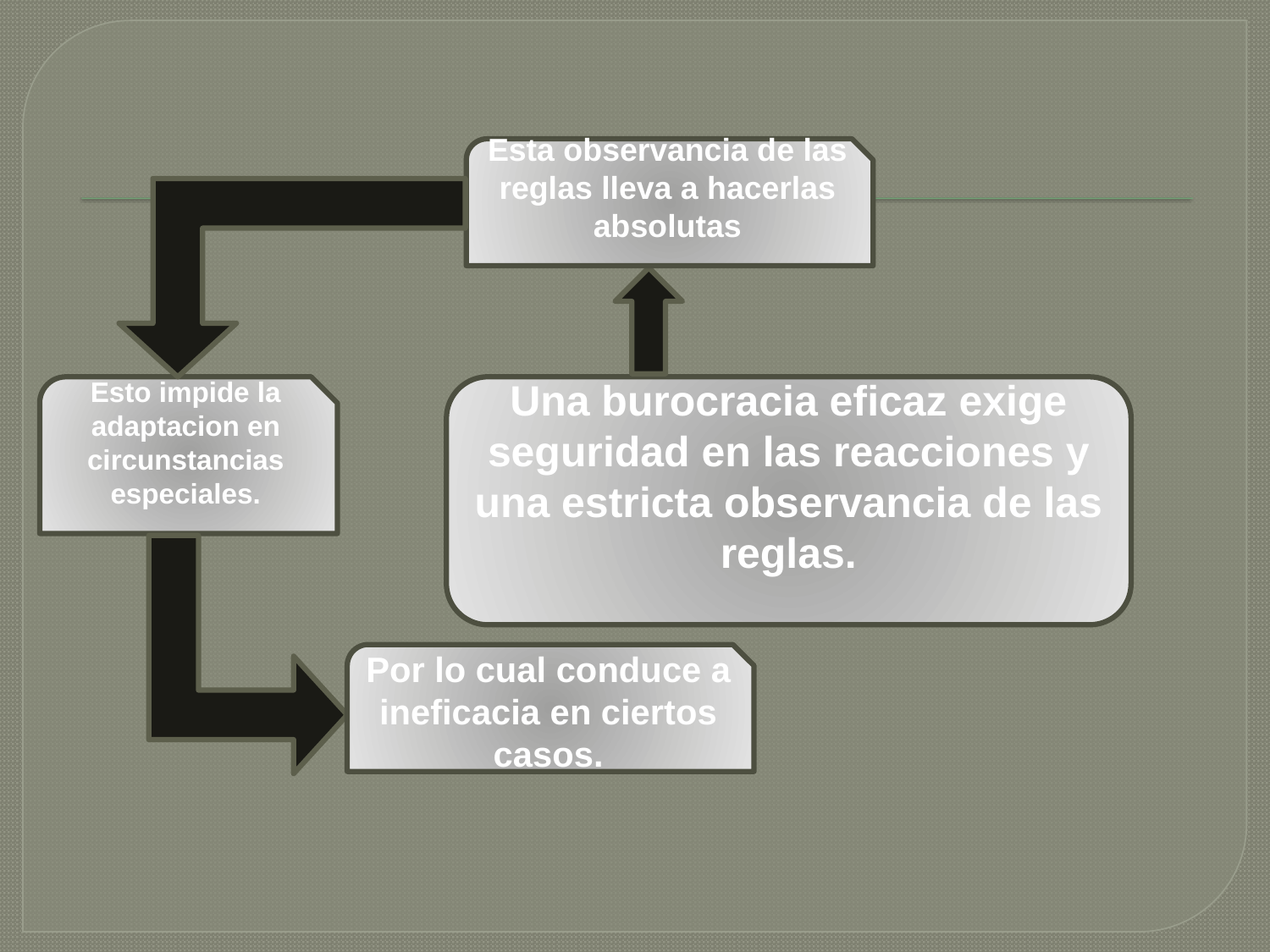

Esta observancia de las reglas lleva a hacerlas absolutas

Esto impide la adaptacion en circunstancias especiales.

Una burocracia eficaz exige seguridad en las reacciones y una estricta observancia de las reglas.

Por lo cual conduce a ineficacia en ciertos casos.